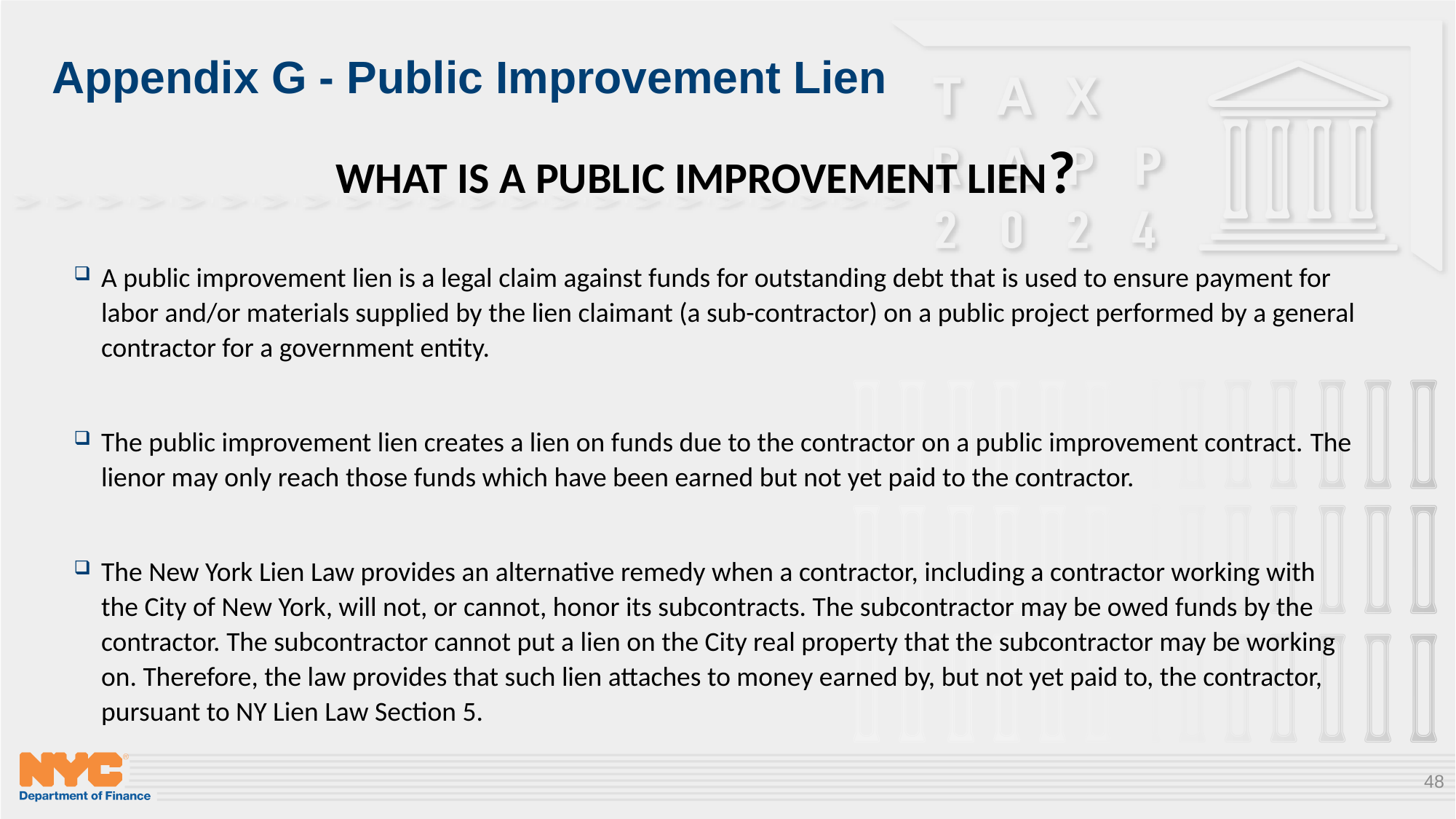

# Appendix G - Public Improvement Lien
WHAT IS A PUBLIC IMPROVEMENT LIEN?

A public improvement lien is a legal claim against funds for outstanding debt that is used to ensure payment for labor and/or materials supplied by the lien claimant (a sub-contractor) on a public project performed by a general contractor for a government entity.

The public improvement lien creates a lien on funds due to the contractor on a public improvement contract. The lienor may only reach those funds which have been earned but not yet paid to the contractor.

The New York Lien Law provides an alternative remedy when a contractor, including a contractor working with the City of New York, will not, or cannot, honor its subcontracts. The subcontractor may be owed funds by the contractor. The subcontractor cannot put a lien on the City real property that the subcontractor may be working on. Therefore, the law provides that such lien attaches to money earned by, but not yet paid to, the contractor, pursuant to NY Lien Law Section 5.
48